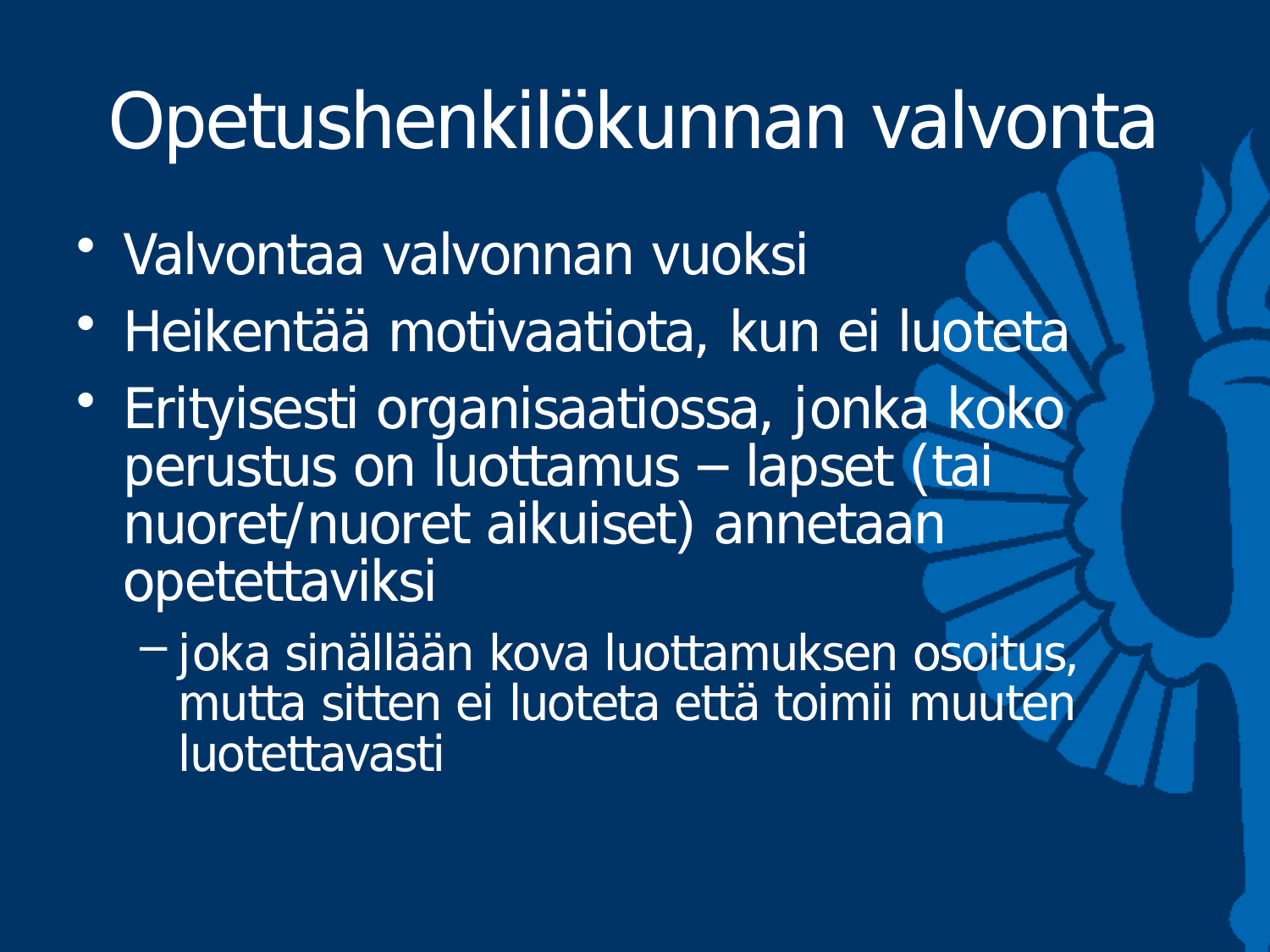

# Opetushenkilökunnan valvonta
Valvontaa valvonnan vuoksi
Heikentää motivaatiota, kun ei luoteta
Erityisesti organisaatiossa, jonka koko perustus on luottamus – lapset (tai nuoret/nuoret aikuiset) annetaan opetettaviksi
joka sinällään kova luottamuksen osoitus, mutta sitten ei luoteta että toimii muuten luotettavasti